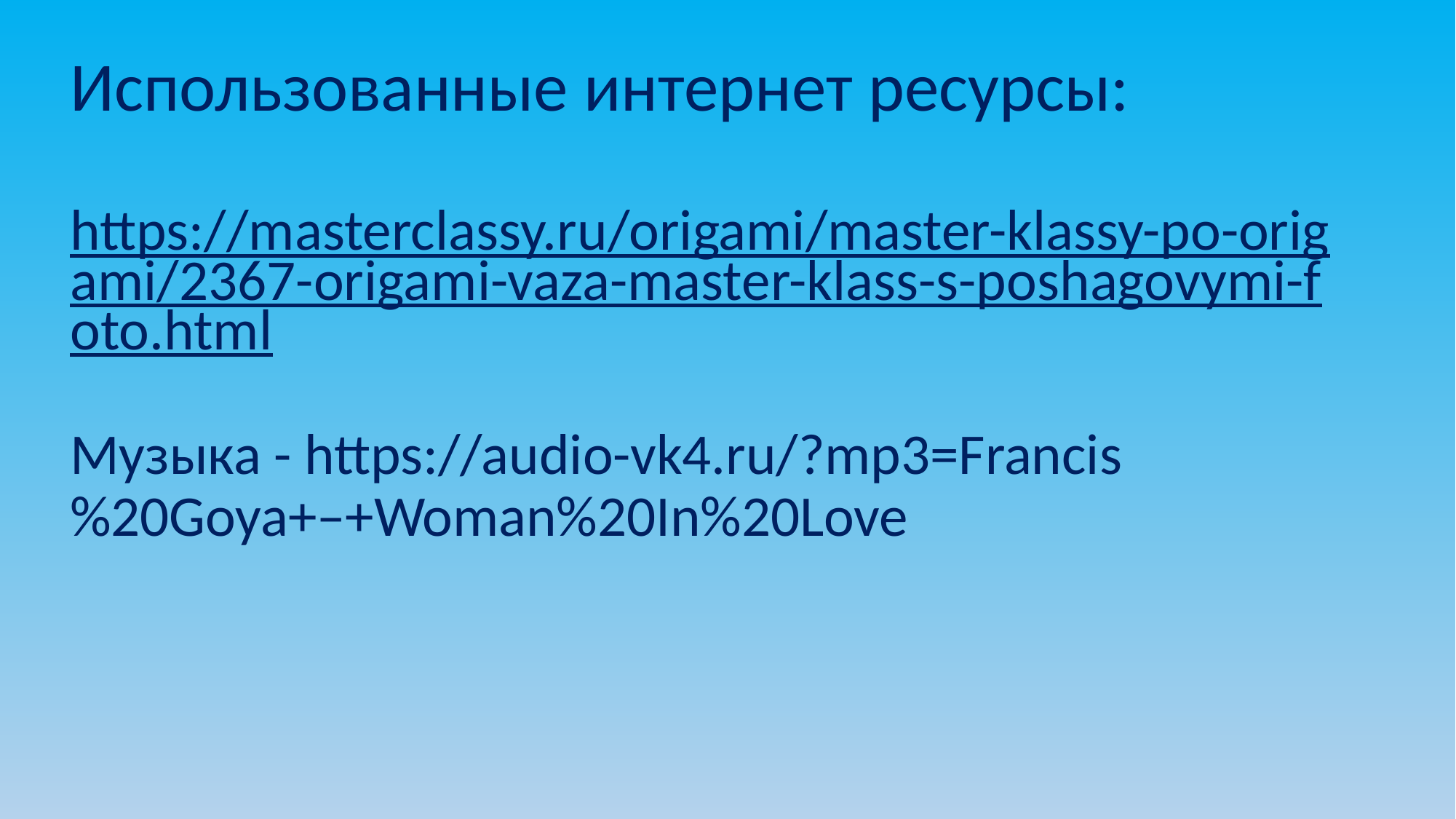

# Использованные интернет ресурсы: https://masterclassy.ru/origami/master-klassy-po-origami/2367-origami-vaza-master-klass-s-poshagovymi-foto.html Музыка - https://audio-vk4.ru/?mp3=Francis%20Goya+–+Woman%20In%20Love